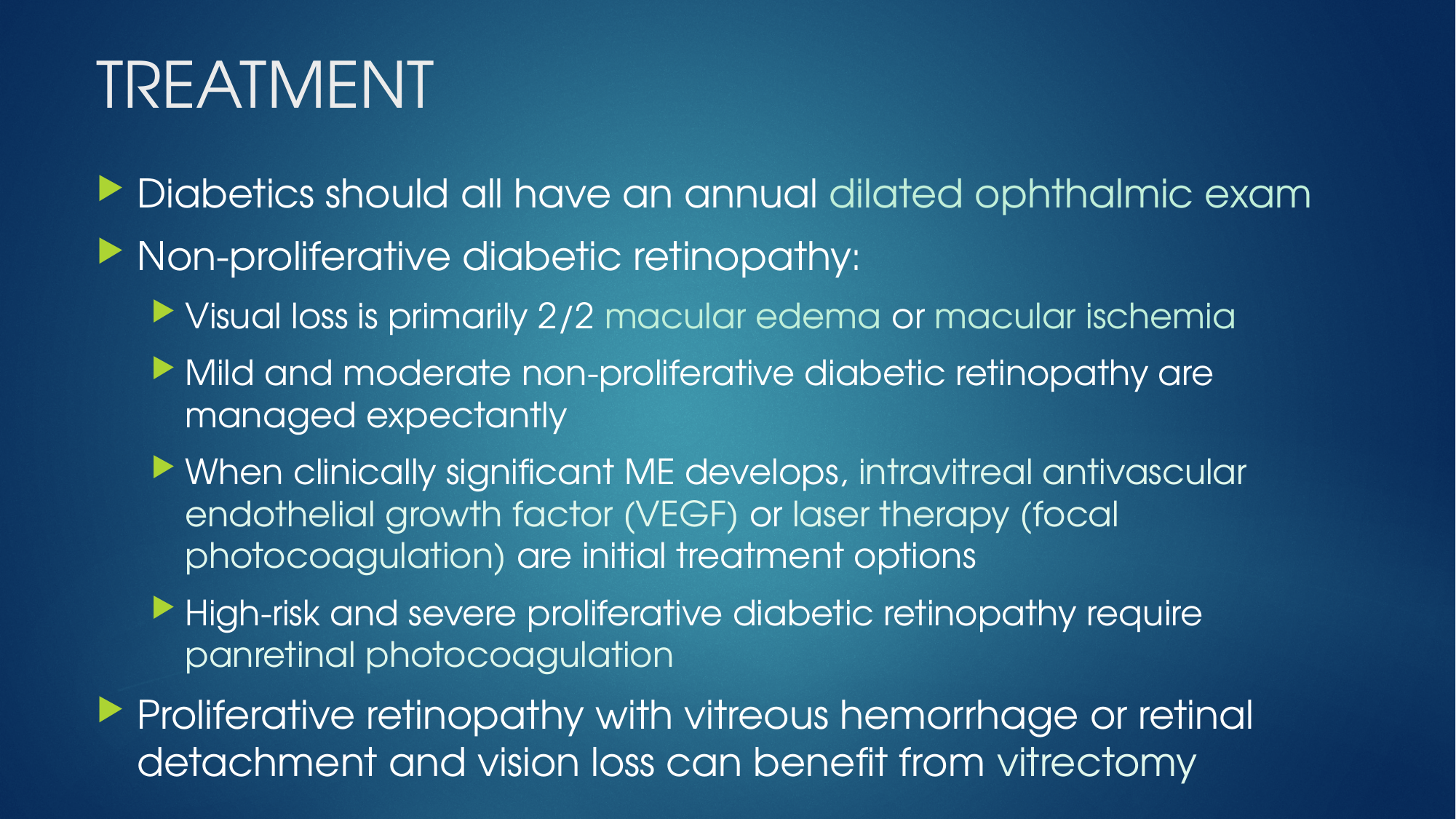

# TREATMENT
Diabetics should all have an annual dilated ophthalmic exam
Non-proliferative diabetic retinopathy:
Visual loss is primarily 2/2 macular edema or macular ischemia
Mild and moderate non-proliferative diabetic retinopathy are managed expectantly
When clinically significant ME develops, intravitreal antivascular endothelial growth factor (VEGF) or laser therapy (focal photocoagulation) are initial treatment options
High-risk and severe proliferative diabetic retinopathy require panretinal photocoagulation
Proliferative retinopathy with vitreous hemorrhage or retinal detachment and vision loss can benefit from vitrectomy